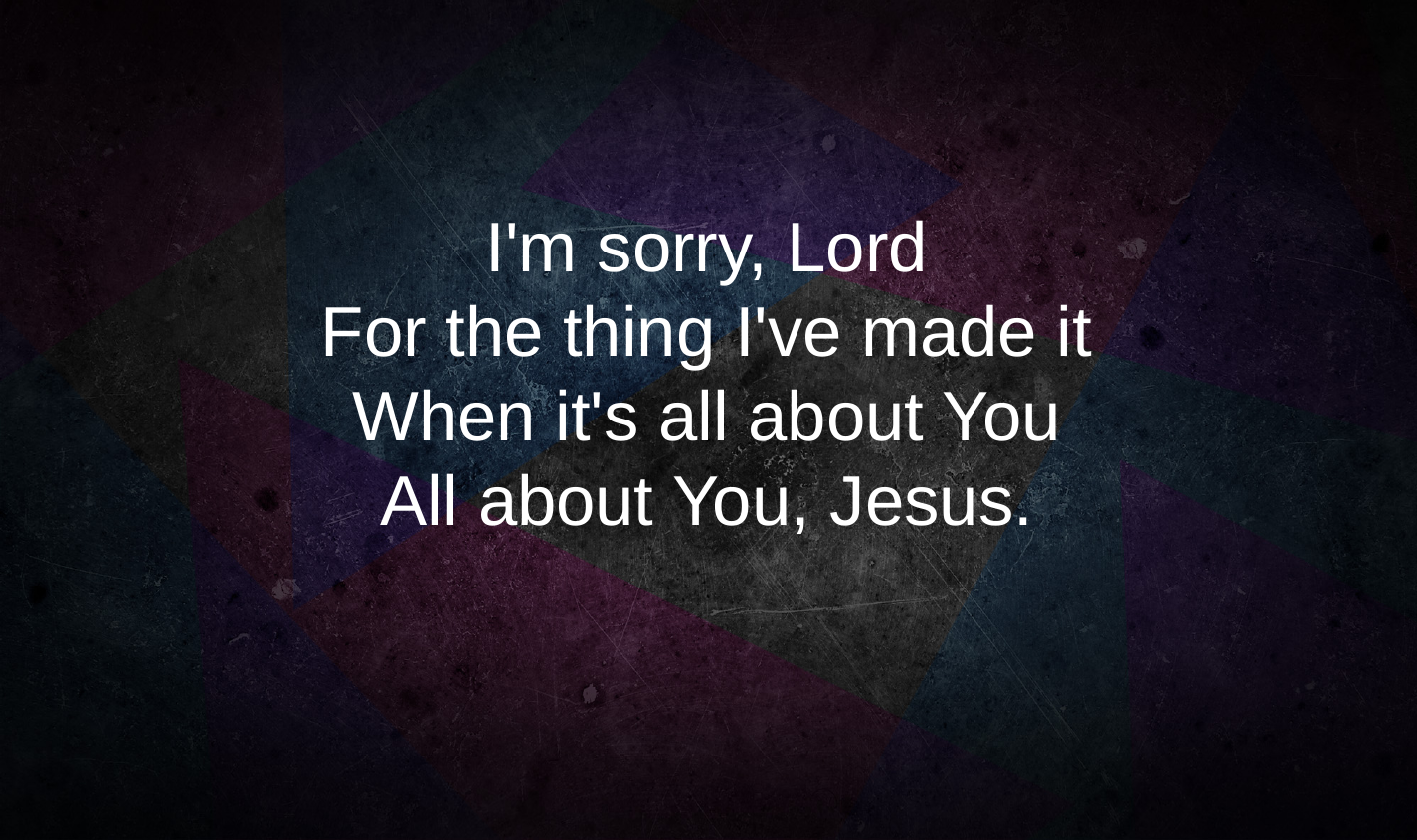

I'm sorry, Lord
For the thing I've made it
When it's all about You
All about You, Jesus.